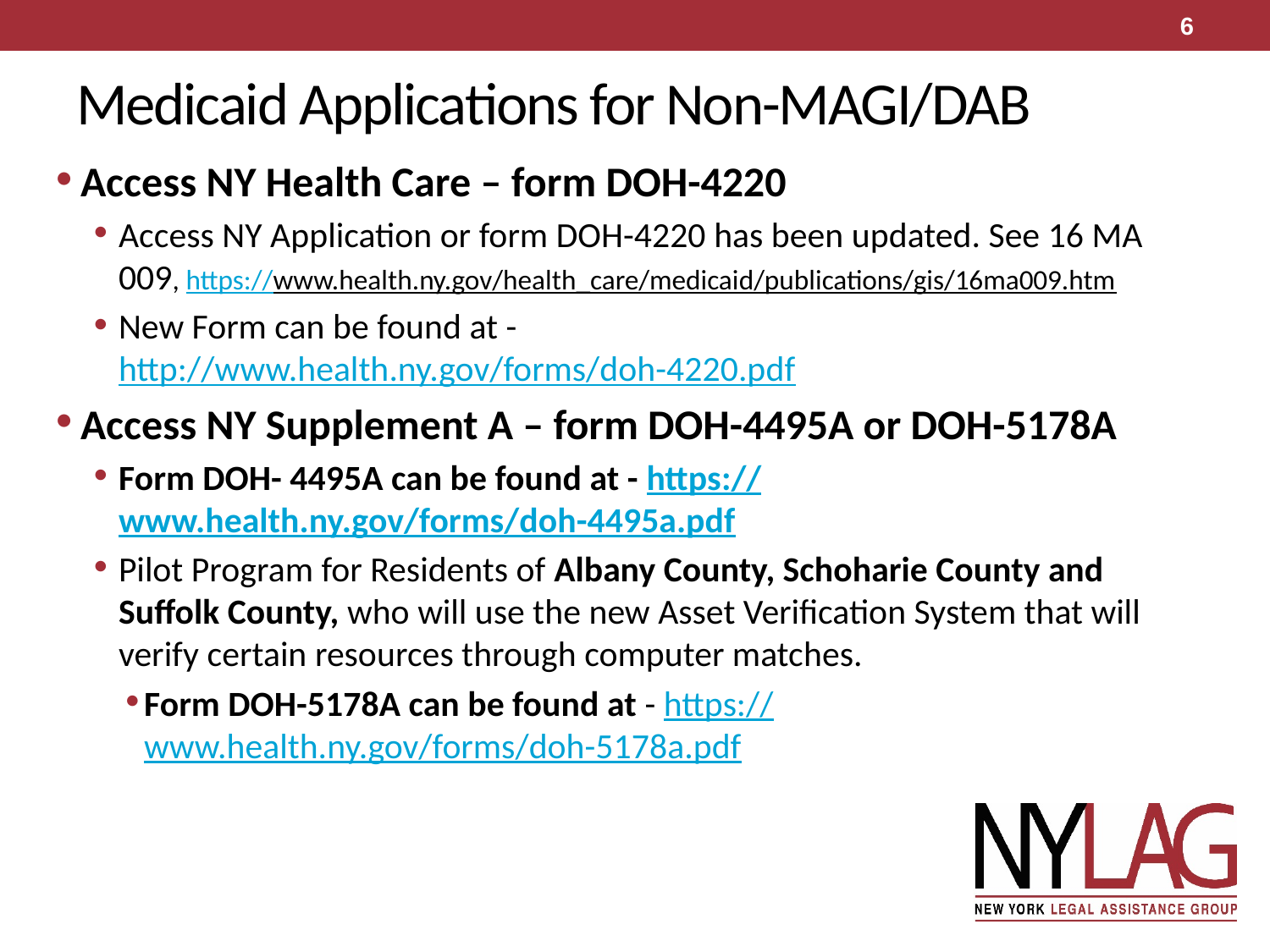

6
# Medicaid Applications for Non-MAGI/DAB
Access NY Health Care – form DOH-4220
Access NY Application or form DOH-4220 has been updated. See 16 MA 009, https://www.health.ny.gov/health_care/medicaid/publications/gis/16ma009.htm
New Form can be found at - http://www.health.ny.gov/forms/doh-4220.pdf
Access NY Supplement A – form DOH-4495A or DOH-5178A
Form DOH- 4495A can be found at - https://www.health.ny.gov/forms/doh-4495a.pdf
Pilot Program for Residents of Albany County, Schoharie County and Suffolk County, who will use the new Asset Verification System that will verify certain resources through computer matches.
Form DOH-5178A can be found at - https://www.health.ny.gov/forms/doh-5178a.pdf